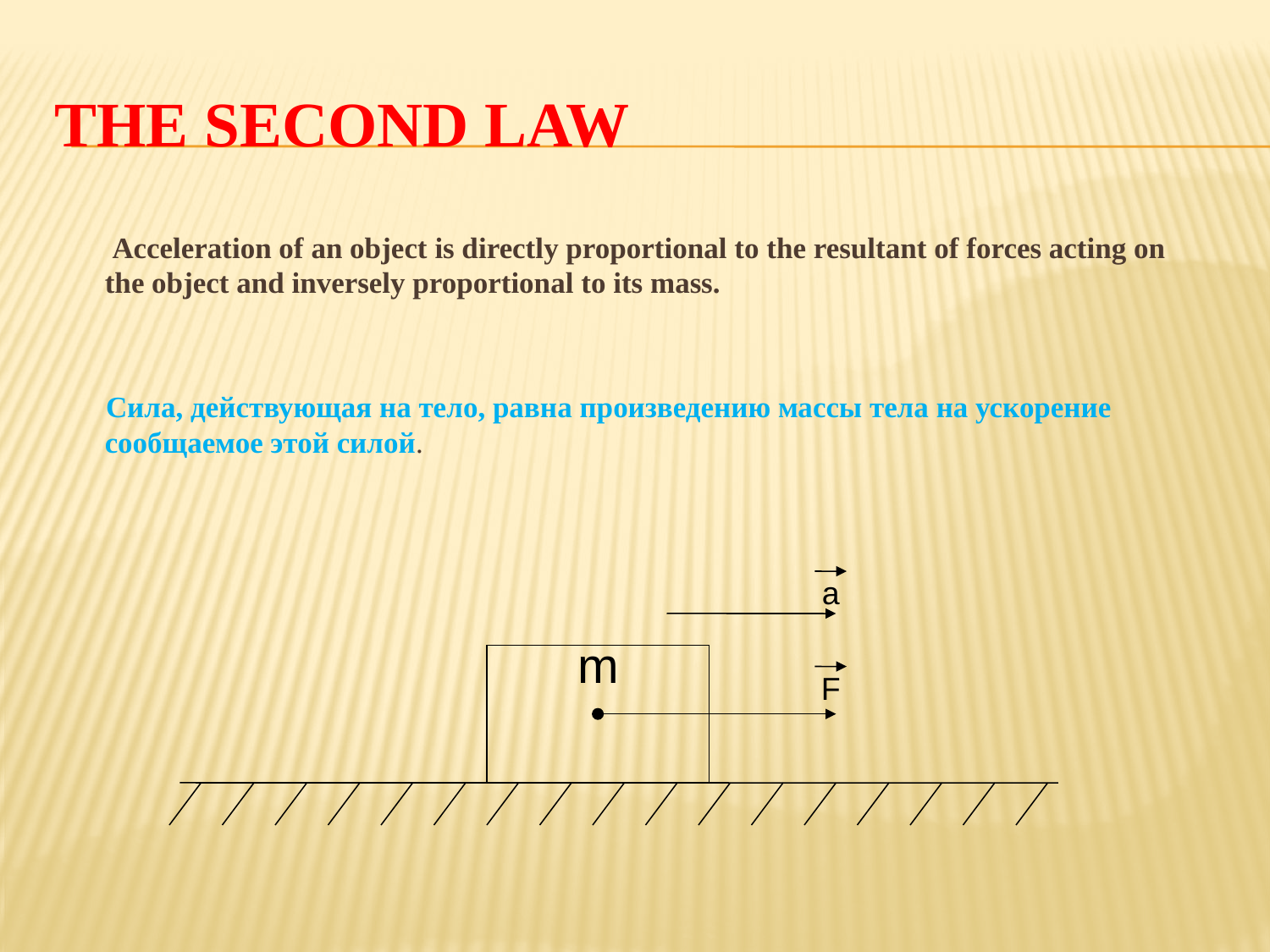

# The second law
	 Acceleration of an object is directly proportional to the resultant of forces acting on the object and inversely proportional to its mass.

    Сила, действующая на тело, равна произведению массы тела на ускорение сообщаемое этой силой.
a

m

F